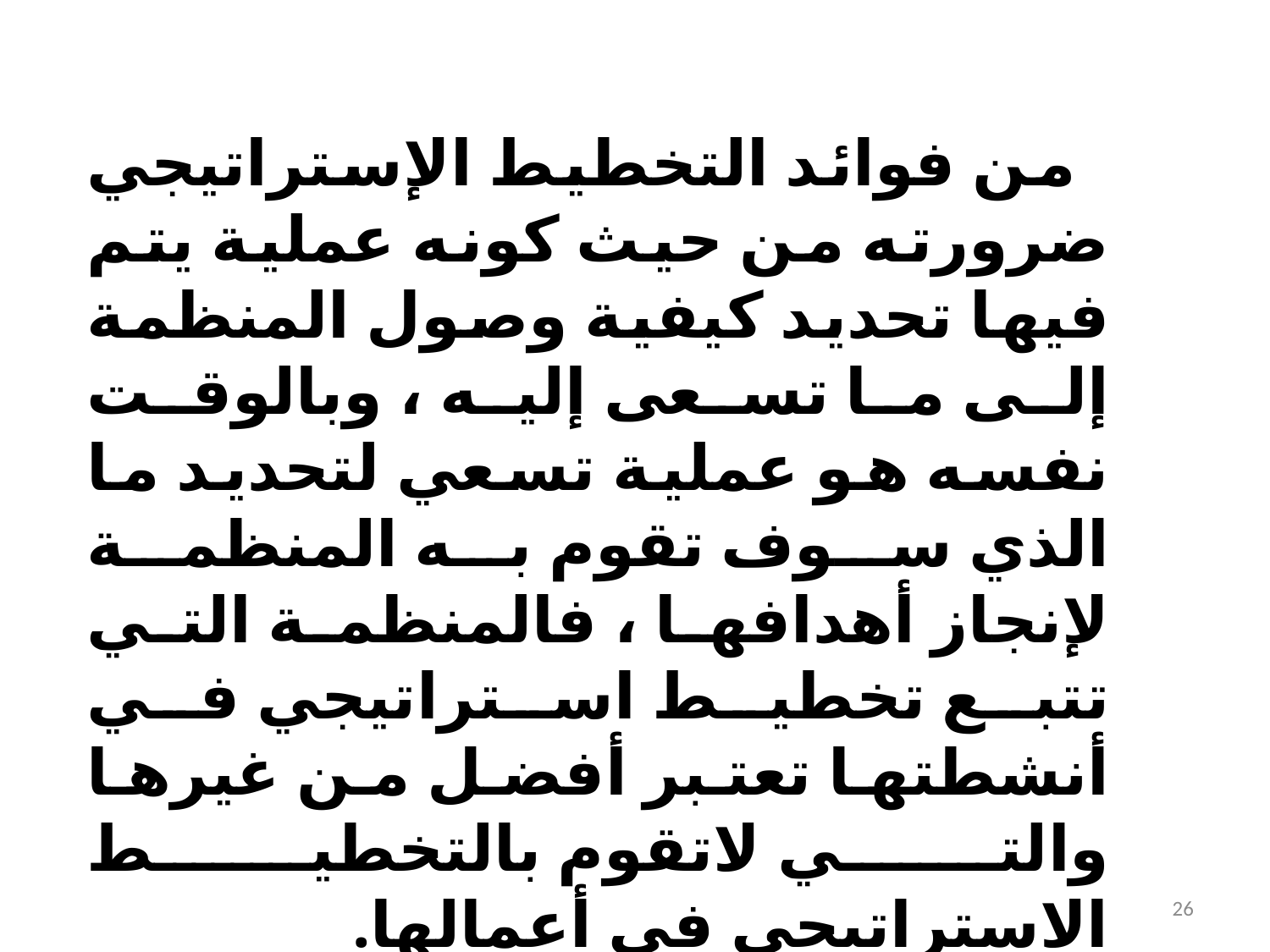

من فوائد التخطيط الإستراتيجي ضرورته من حيث كونه عملية يتم فيها تحديد كيفية وصول المنظمة إلى ما تسعى إليه ، وبالوقت نفسه هو عملية تسعي لتحديد ما الذي سوف تقوم به المنظمة لإنجاز أهدافها ، فالمنظمة التي تتبع تخطيط استراتيجي في أنشطتها تعتبر أفضل من غيرها والتي لاتقوم بالتخطيط الاستراتيجي في أعمالها.
26